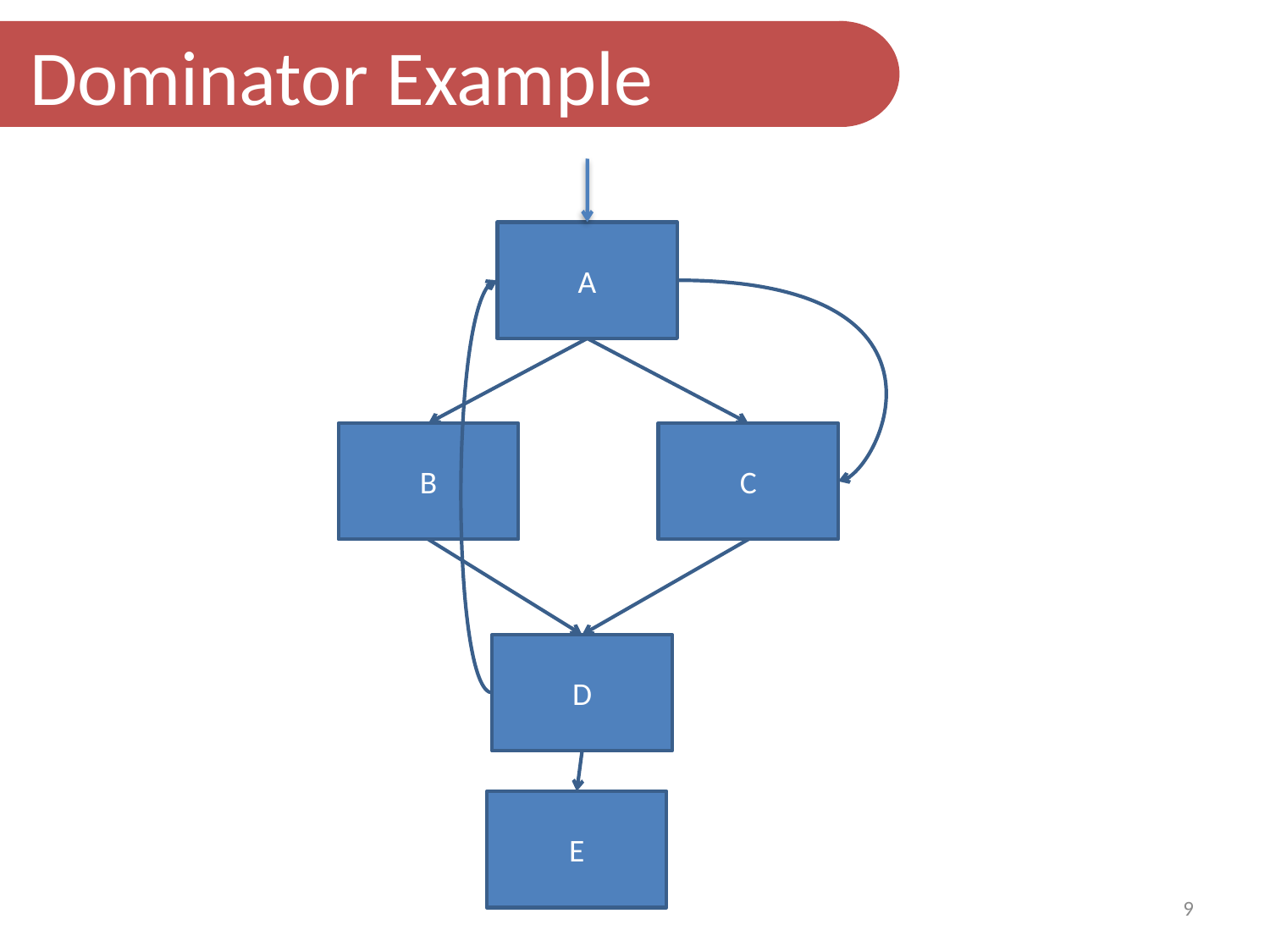

Dominator Example

A
B
C
D
E
9